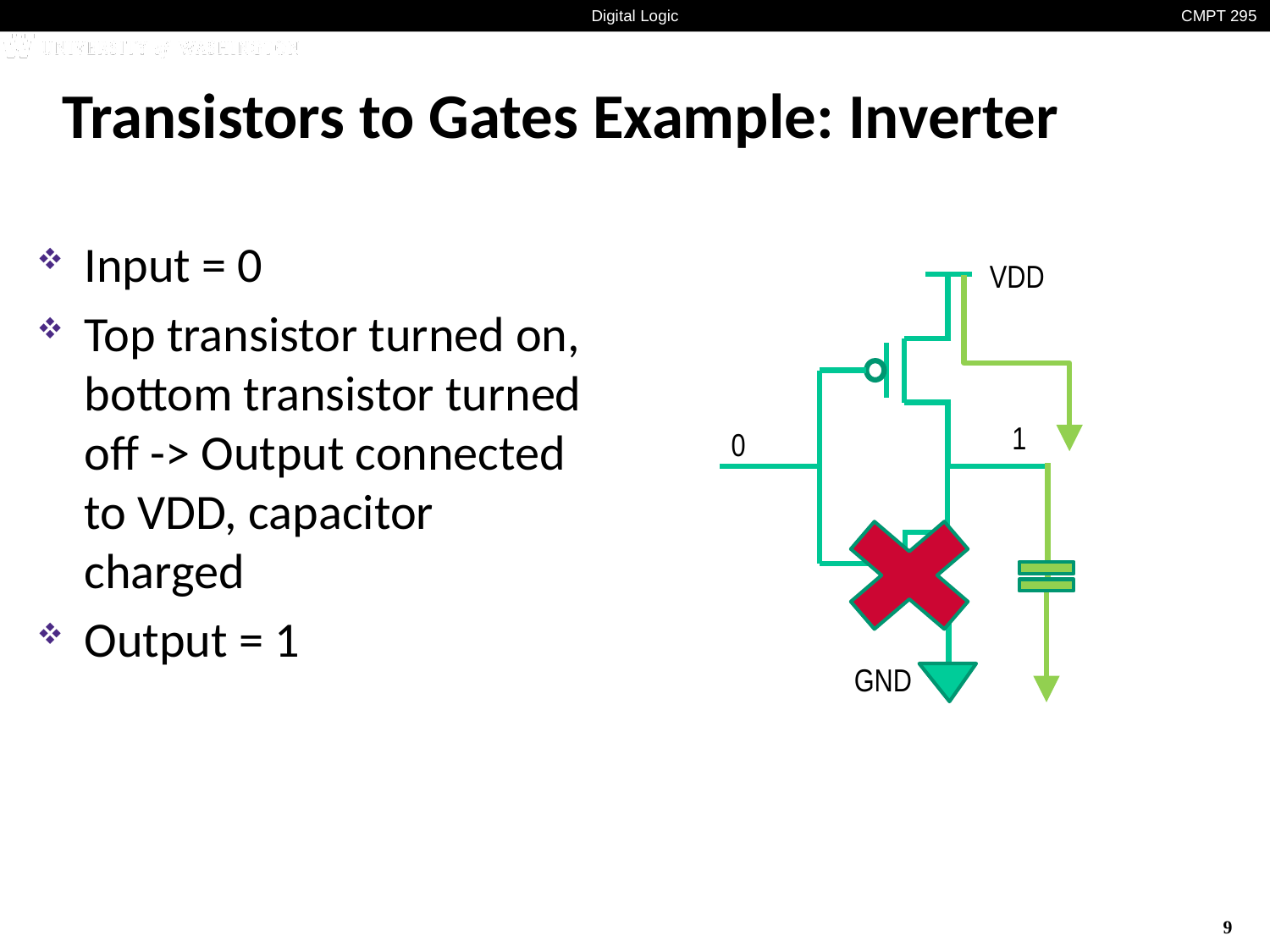

# Transistors to Gates Example: Inverter
Input = 0
Top transistor turned on,  bottom transistor turned off -> Output connected to VDD, capacitor charged
Output = 1
VDD

1
0

GND

9